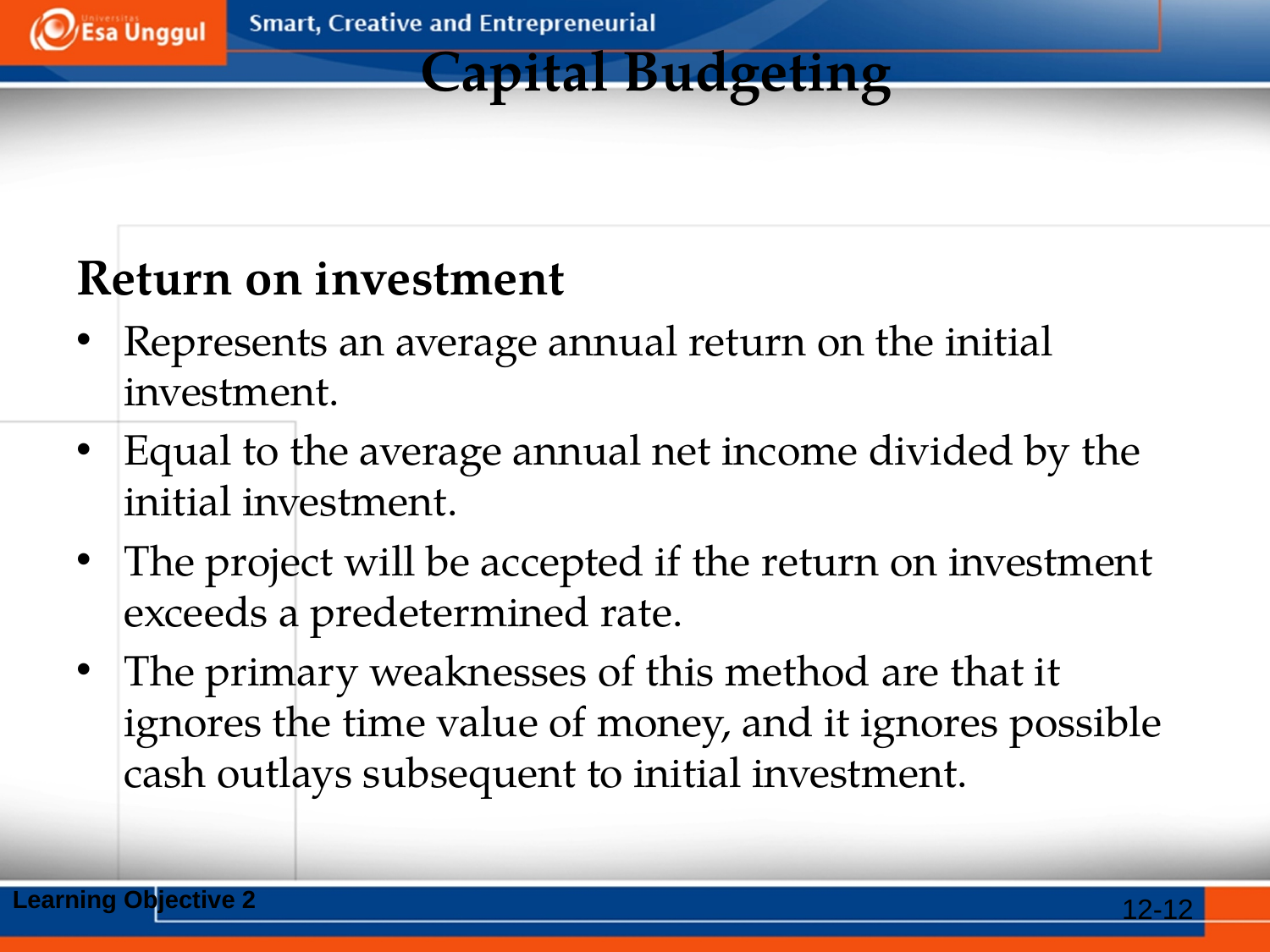

# Capital Budgeting
Return on investment
Represents an average annual return on the initial investment.
Equal to the average annual net income divided by the initial investment.
The project will be accepted if the return on investment exceeds a predetermined rate.
The primary weaknesses of this method are that it ignores the time value of money, and it ignores possible cash outlays subsequent to initial investment.
Learning Objective 2
12-12